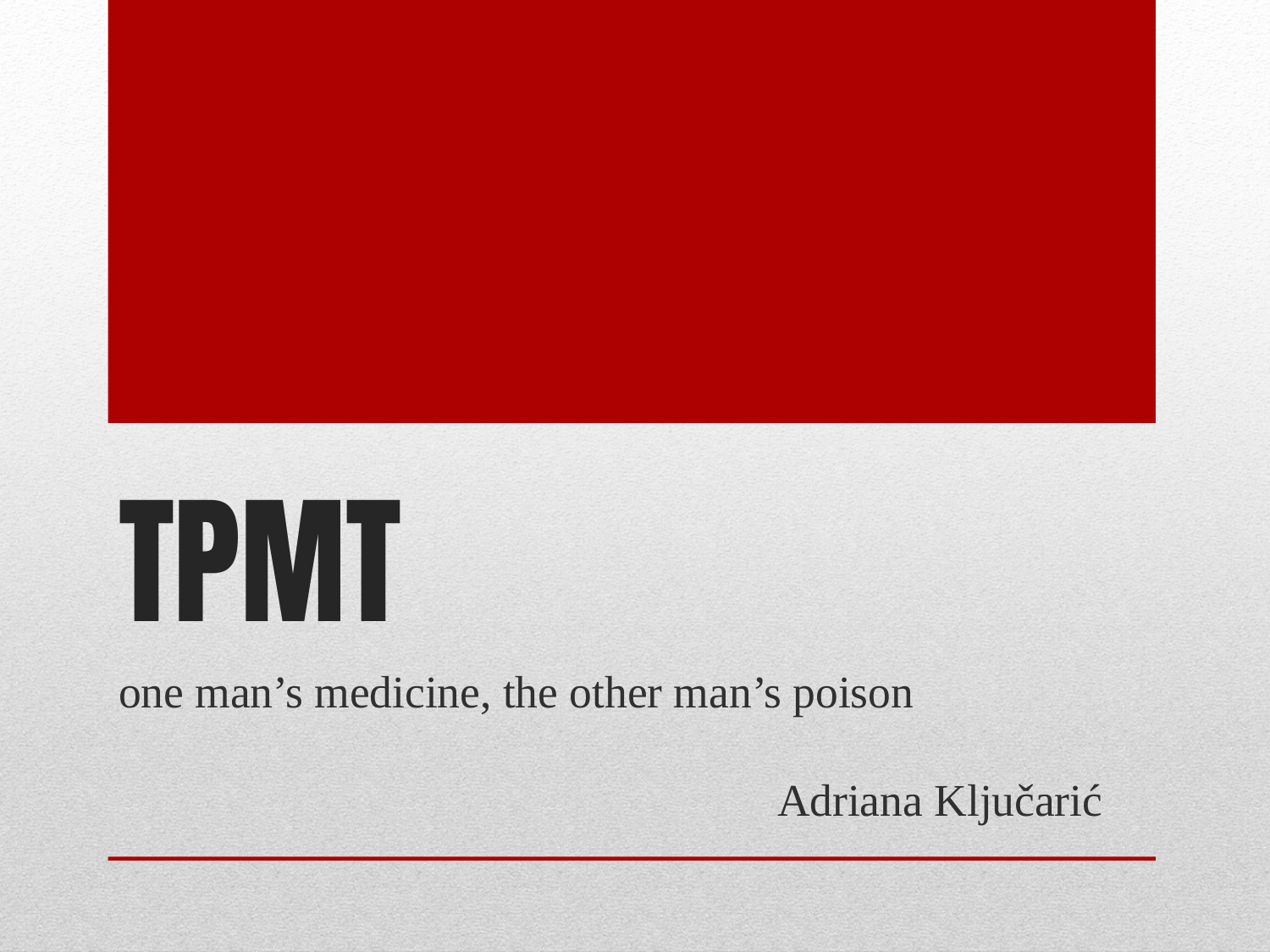

# TPMT
one man’s medicine, the other man’s poison
                                                          Adriana Ključarić